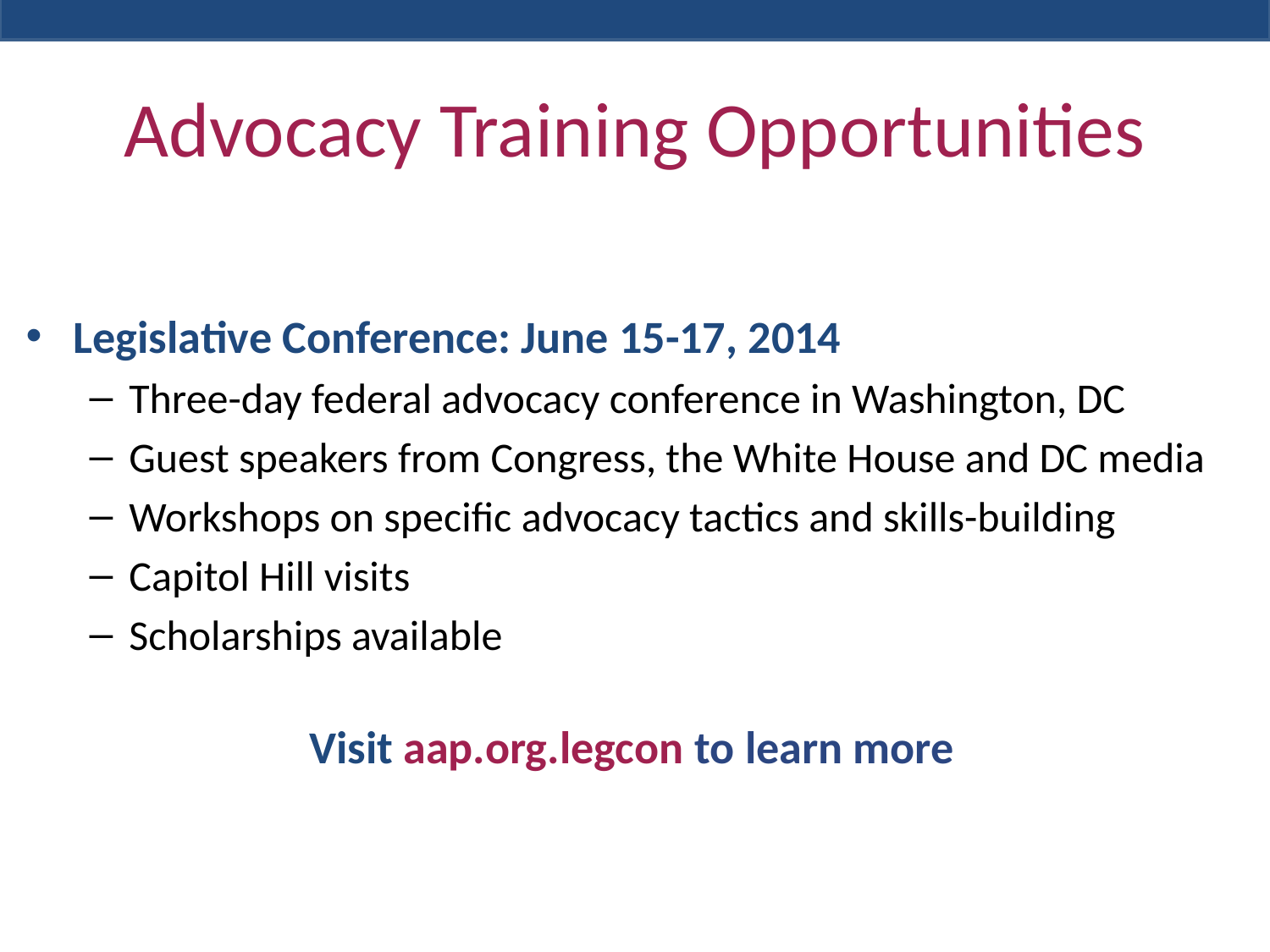

# Advocacy Training Opportunities

Legislative Conference: June 15-17, 2014
Three-day federal advocacy conference in Washington, DC
Guest speakers from Congress, the White House and DC media
Workshops on specific advocacy tactics and skills-building
Capitol Hill visits
Scholarships available

Visit aap.org.legcon to learn more